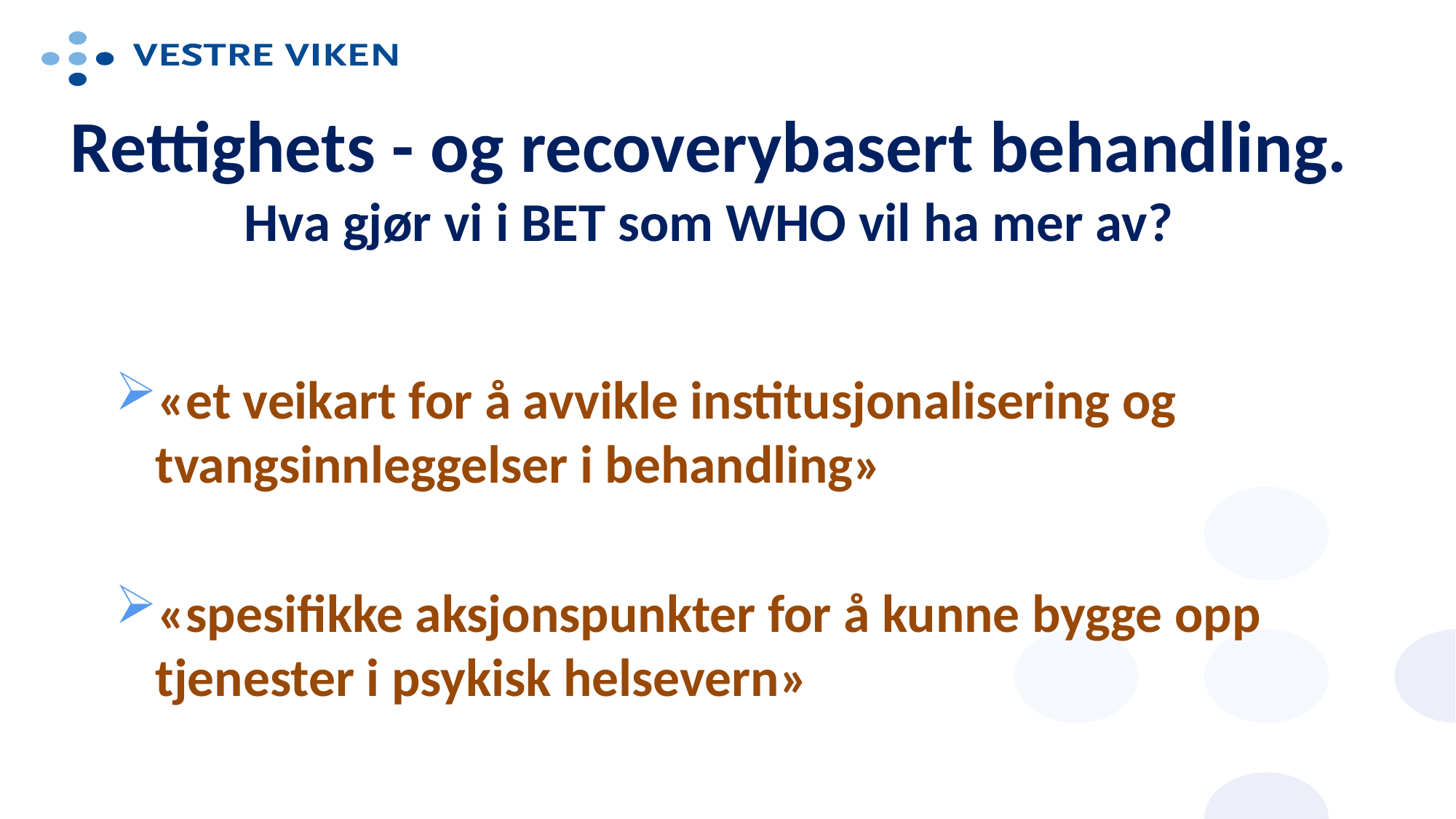

# Rettighets - og recoverybasert behandling. Hva gjør vi i BET som WHO vil ha mer av?
«et veikart for å avvikle institusjonalisering og tvangsinnleggelser i behandling»

«spesifikke aksjonspunkter for å kunne bygge opp tjenester i psykisk helsevern»